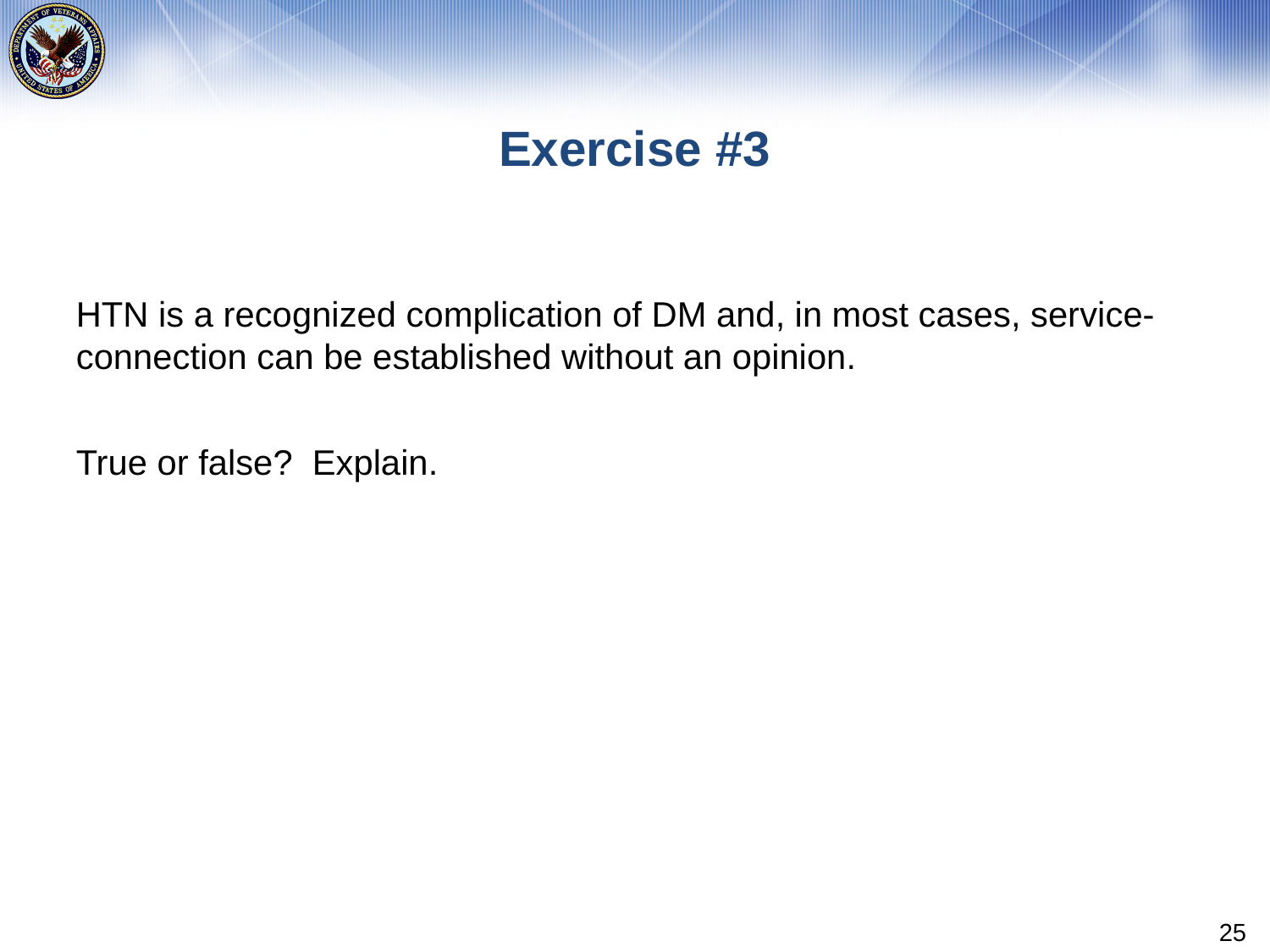

# Exercise #3
HTN is a recognized complication of DM and, in most cases, service-connection can be established without an opinion.

True or false?  Explain.
25